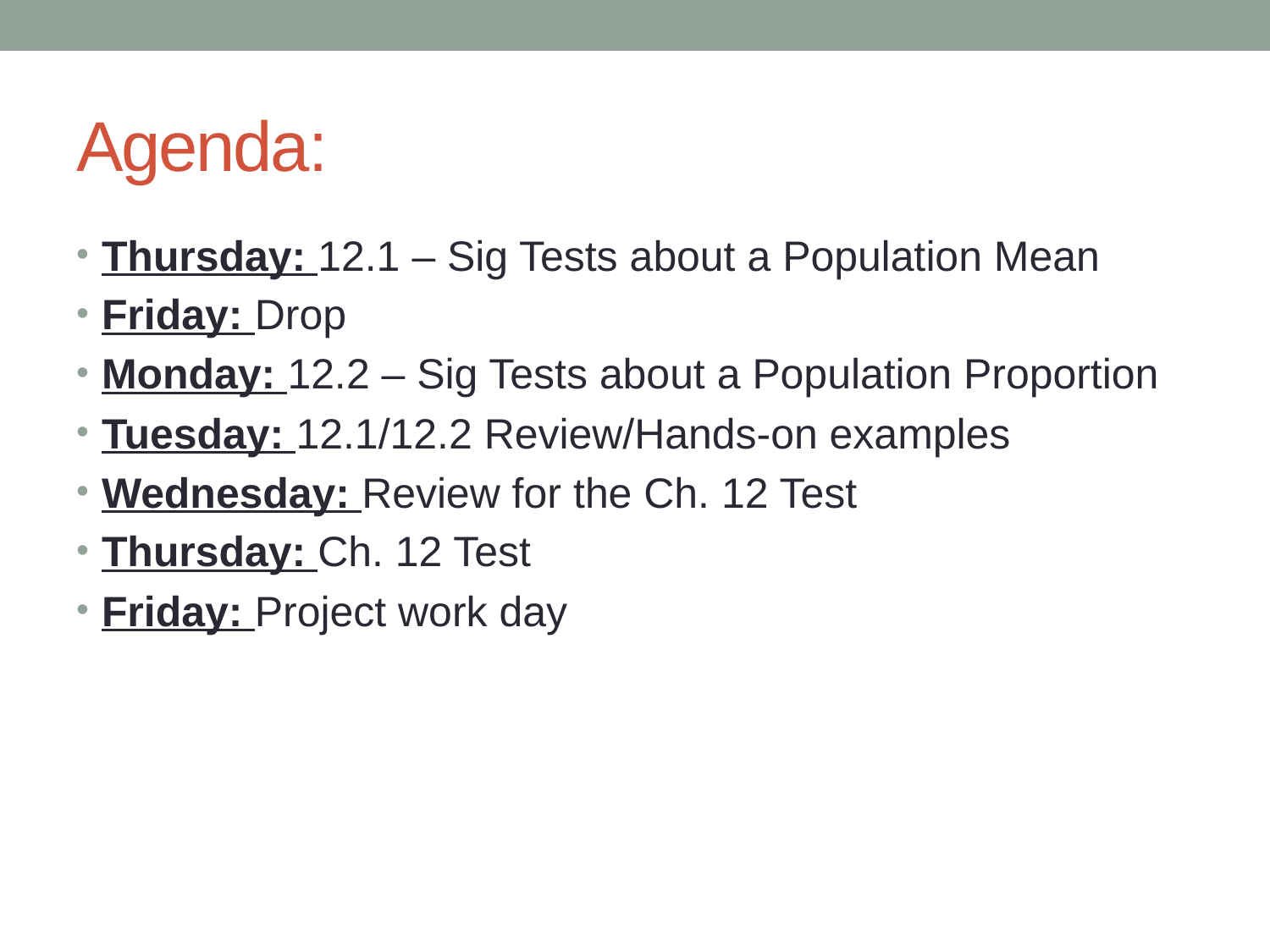

# Agenda:
Thursday: 12.1 – Sig Tests about a Population Mean
Friday: Drop
Monday: 12.2 – Sig Tests about a Population Proportion
Tuesday: 12.1/12.2 Review/Hands-on examples
Wednesday: Review for the Ch. 12 Test
Thursday: Ch. 12 Test
Friday: Project work day